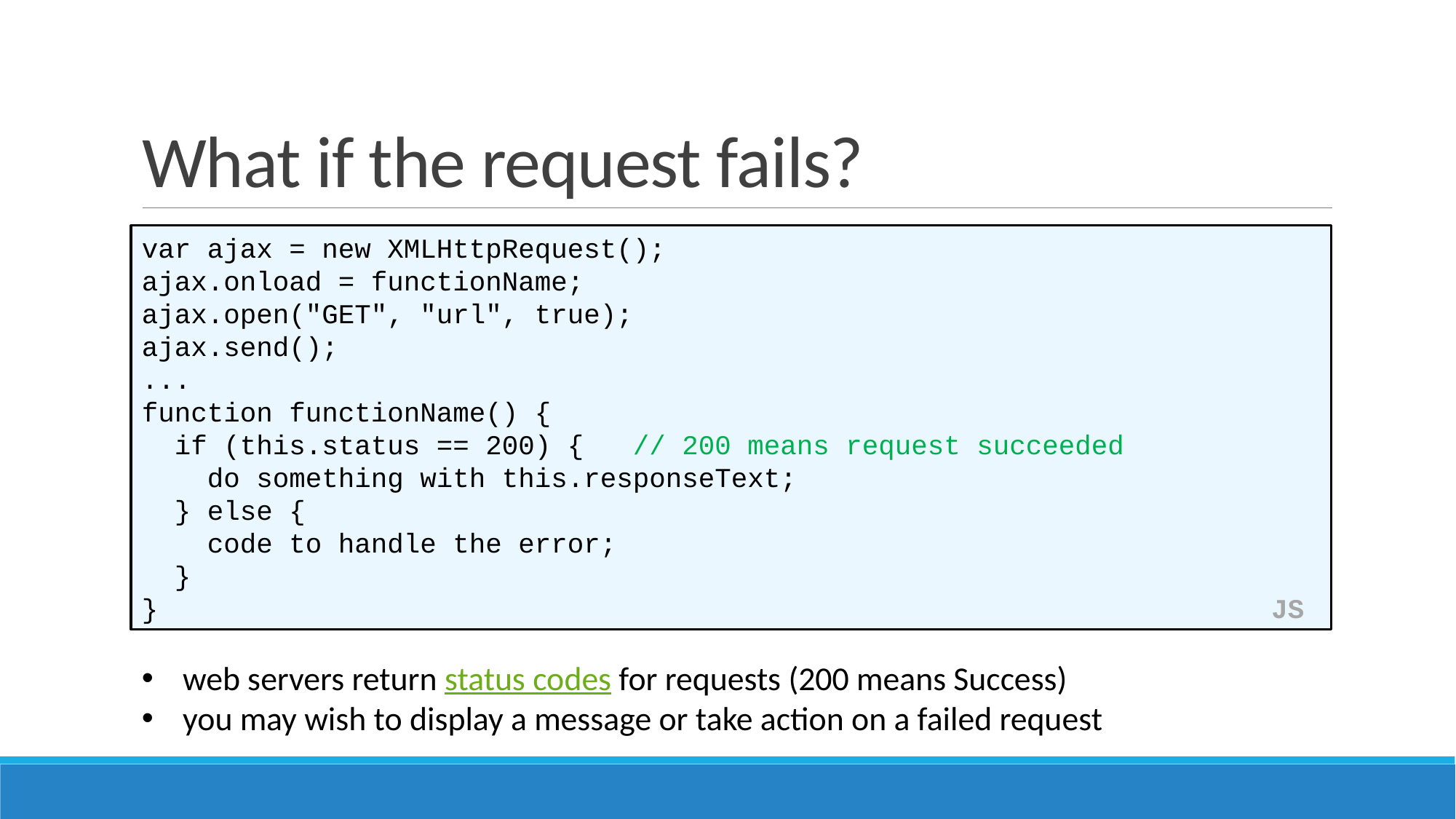

# What if the request fails?
var ajax = new XMLHttpRequest();
ajax.onload = functionName;
ajax.open("GET", "url", true);
ajax.send();
...
function functionName() {
  if (this.status == 200) {   // 200 means request succeeded
    do something with this.responseText;
  } else {
    code to handle the error;
  }
}                                                                    JS
web servers return status codes for requests (200 means Success)
you may wish to display a message or take action on a failed request